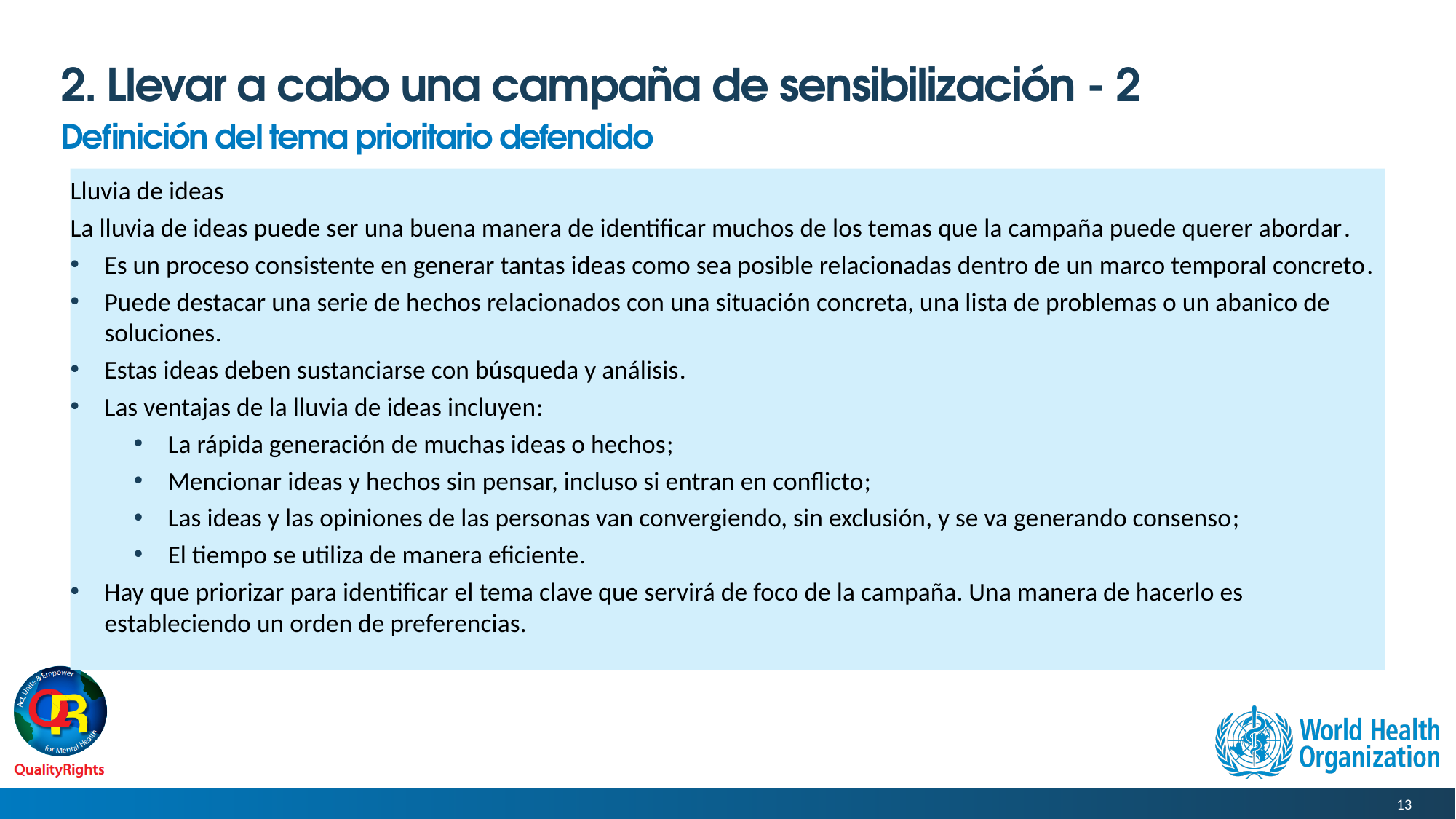

# 2. Llevar a cabo una campaña de sensibilización - 2
Definición del tema prioritario defendido
Lluvia de ideas
La lluvia de ideas puede ser una buena manera de identificar muchos de los temas que la campaña puede querer abordar.
Es un proceso consistente en generar tantas ideas como sea posible relacionadas dentro de un marco temporal concreto.
Puede destacar una serie de hechos relacionados con una situación concreta, una lista de problemas o un abanico de soluciones.
Estas ideas deben sustanciarse con búsqueda y análisis.
Las ventajas de la lluvia de ideas incluyen:
La rápida generación de muchas ideas o hechos;
Mencionar ideas y hechos sin pensar, incluso si entran en conflicto;
Las ideas y las opiniones de las personas van convergiendo, sin exclusión, y se va generando consenso;
El tiempo se utiliza de manera eficiente.
Hay que priorizar para identificar el tema clave que servirá de foco de la campaña. Una manera de hacerlo es estableciendo un orden de preferencias.